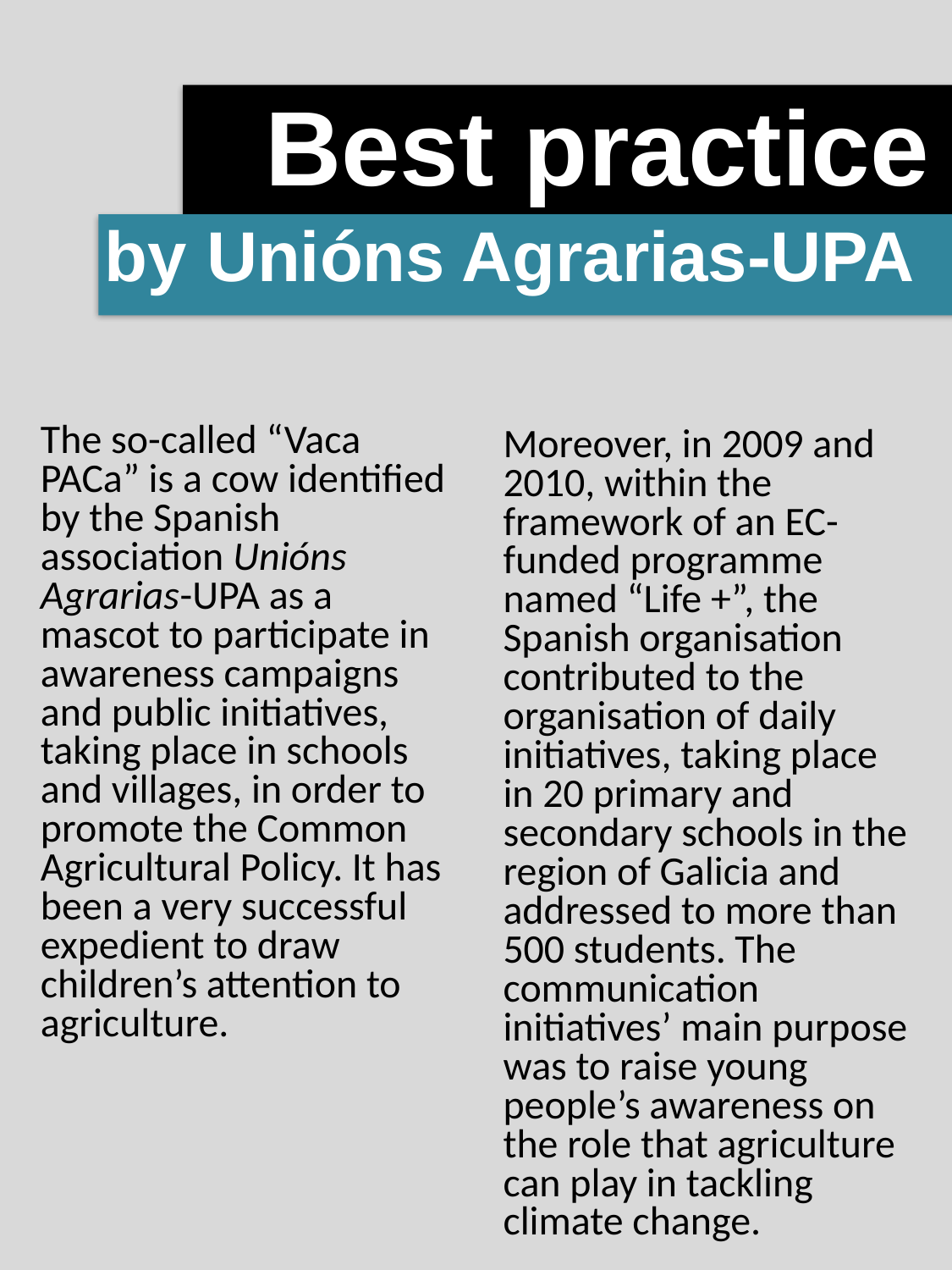

Best practice
by Unións Agrarias-UPA

The so-called “Vaca PACa” is a cow identified by the Spanish association Unións Agrarias-UPA as a mascot to participate in awareness campaigns and public initiatives, taking place in schools and villages, in order to promote the Common Agricultural Policy. It has been a very successful expedient to draw children’s attention to agriculture.
Moreover, in 2009 and 2010, within the framework of an EC-funded programme named “Life +”, the Spanish organisation contributed to the organisation of daily initiatives, taking place in 20 primary and secondary schools in the region of Galicia and addressed to more than 500 students. The communication initiatives’ main purpose was to raise young people’s awareness on the role that agriculture can play in tackling climate change.